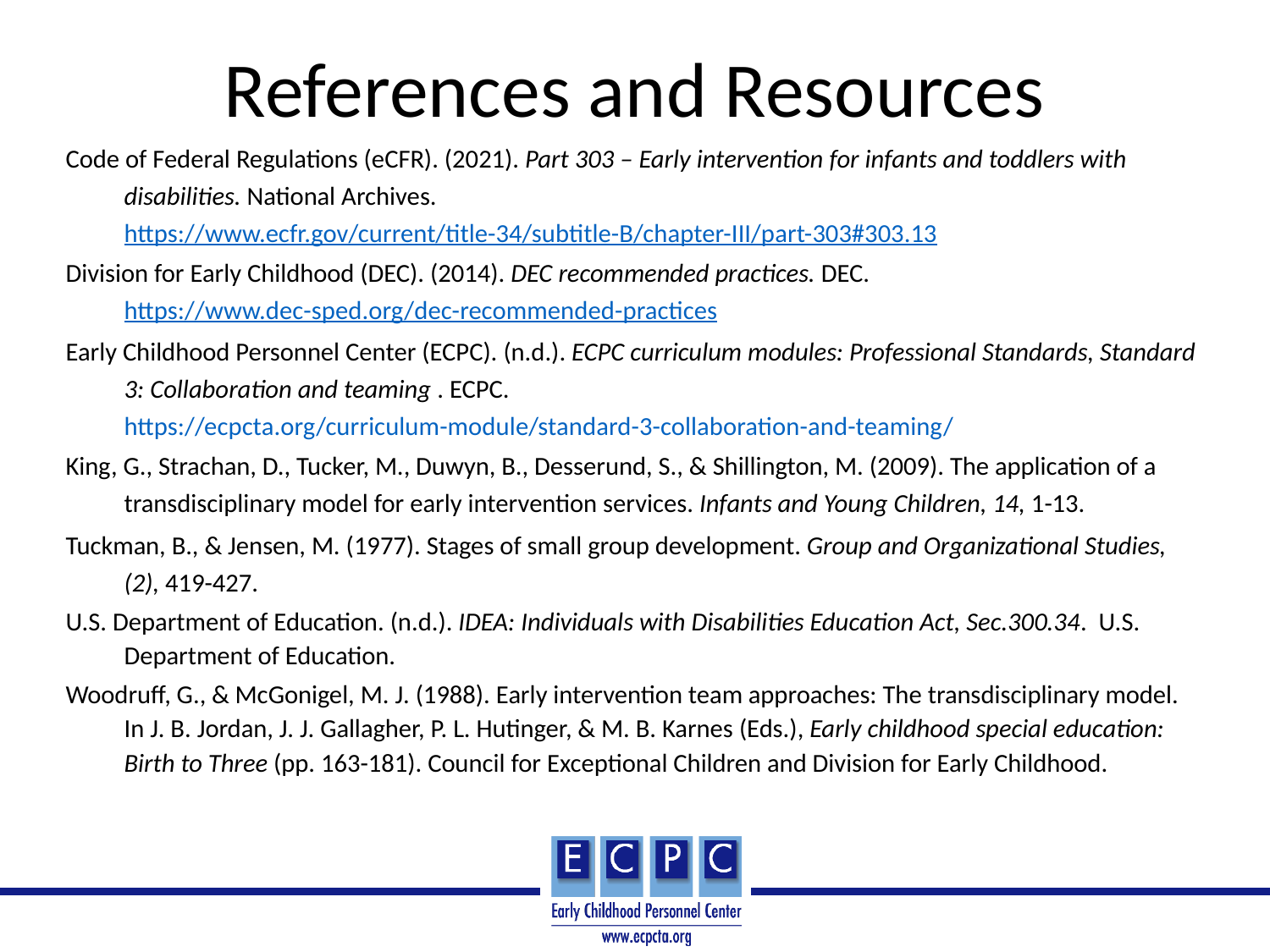

# References and Resources
Code of Federal Regulations (eCFR). (2021). Part 303 – Early intervention for infants and toddlers with disabilities. National Archives.  https://www.ecfr.gov/current/title-34/subtitle-B/chapter-III/part-303#303.13
Division for Early Childhood (DEC). (2014). DEC recommended practices. DEC. https://www.dec-sped.org/dec-recommended-practices
Early Childhood Personnel Center (ECPC). (n.d.). ECPC curriculum modules: Professional Standards, Standard 3: Collaboration and teaming . ECPC. https://ecpcta.org/curriculum-module/standard-3-collaboration-and-teaming/
King, G., Strachan, D., Tucker, M., Duwyn, B., Desserund, S., & Shillington, M. (2009). The application of a transdisciplinary model for early intervention services. Infants and Young Children, 14, 1-13.
Tuckman, B., & Jensen, M. (1977). Stages of small group development. Group and Organizational Studies, (2), 419-427.
U.S. Department of Education. (n.d.). IDEA: Individuals with Disabilities Education Act, Sec.300.34.  U.S. Department of Education.
Woodruff, G., & McGonigel, M. J. (1988). Early intervention team approaches: The transdisciplinary model. In J. B. Jordan, J. J. Gallagher, P. L. Hutinger, & M. B. Karnes (Eds.), Early childhood special education: Birth to Three (pp. 163-181). Council for Exceptional Children and Division for Early Childhood.